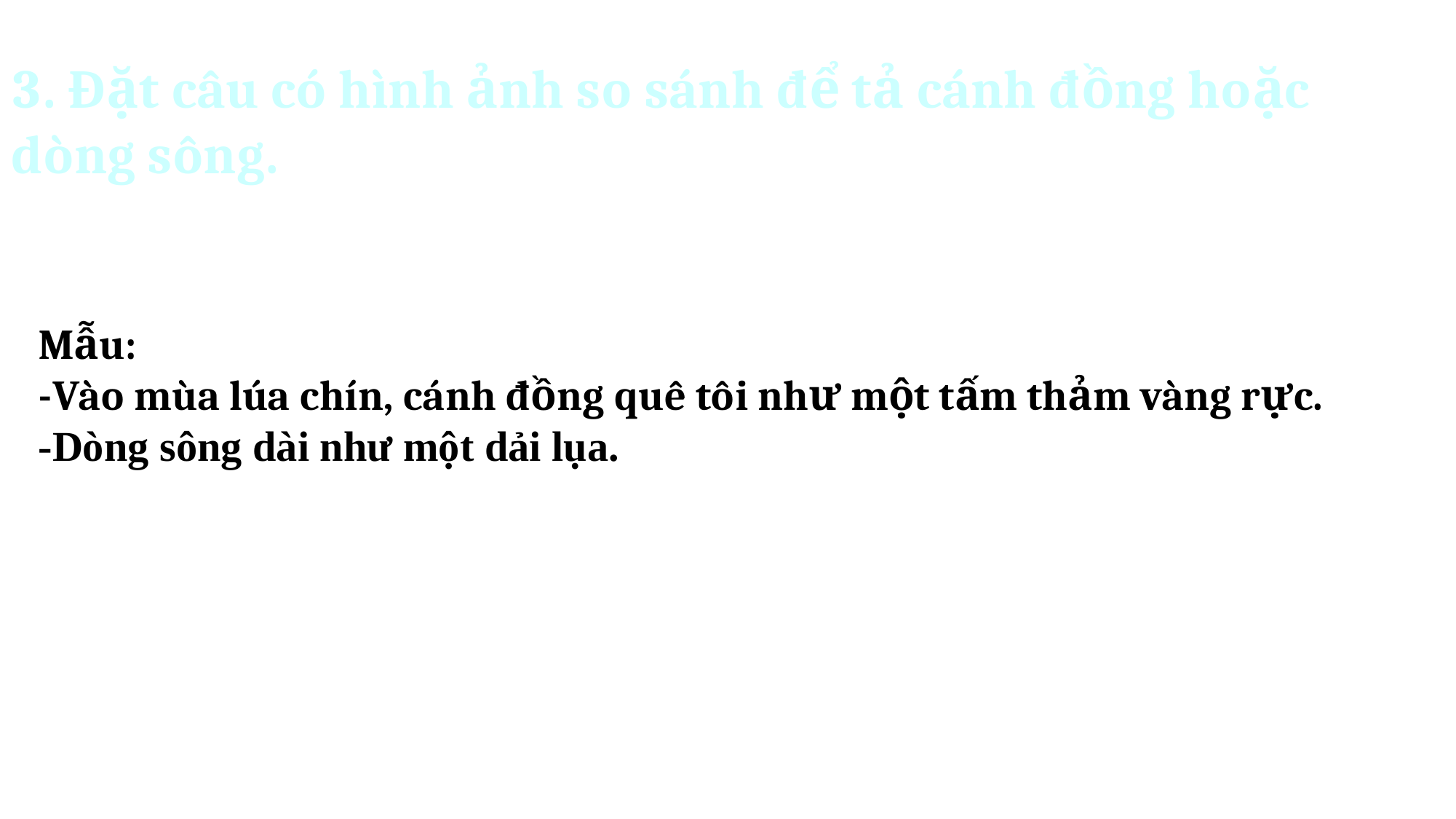

3. Đặt câu có hình ảnh so sánh để tả cánh đồng hoặc dòng sông.
Mẫu:
-Vào mùa lúa chín, cánh đồng quê tôi như một tấm thảm vàng rực.
-Dòng sông dài như một dải lụa.